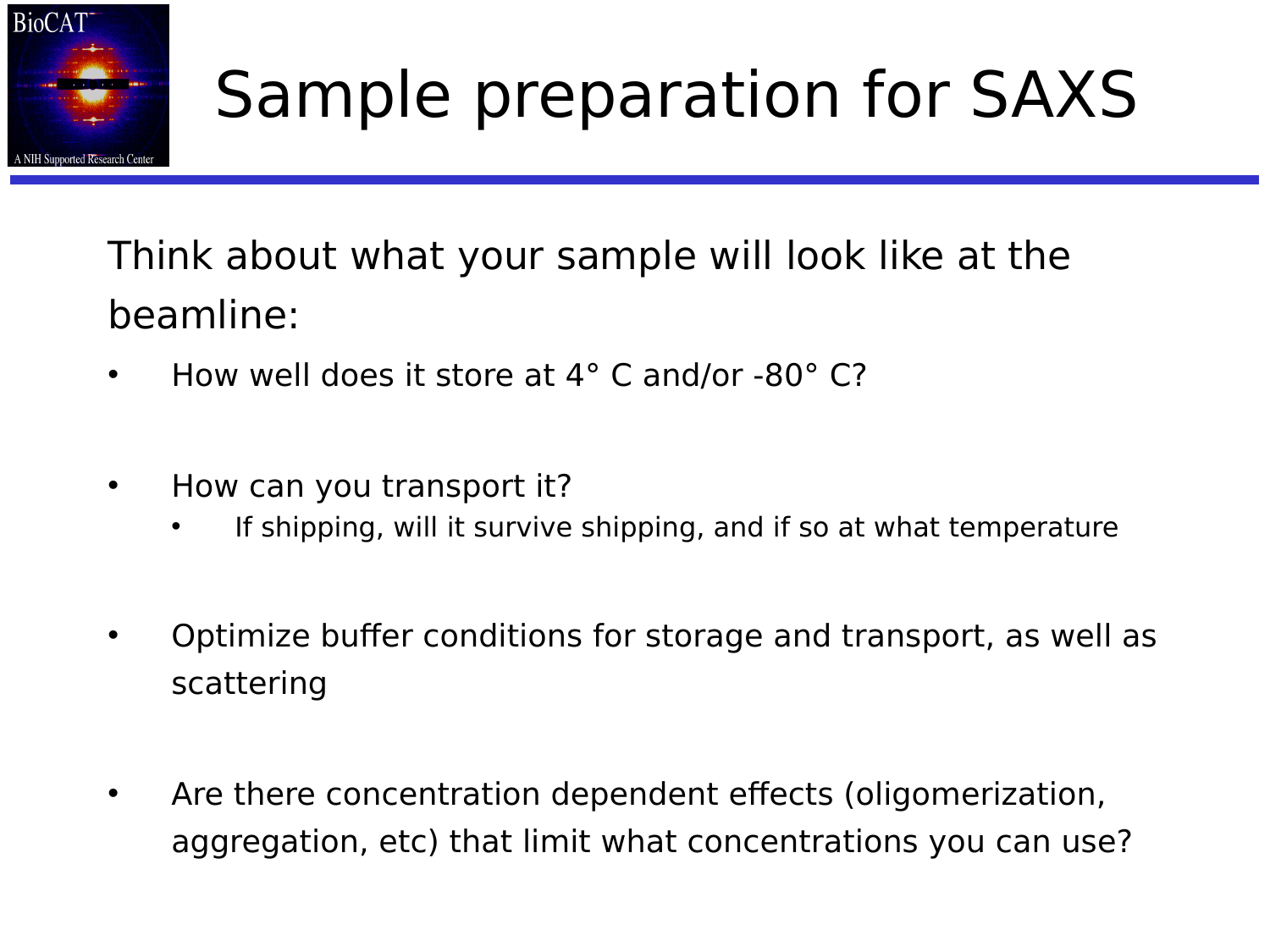

# Sample preparation for SAXS
Think about what your sample will look like at the beamline:
How well does it store at 4° C and/or -80° C?

How can you transport it?
If shipping, will it survive shipping, and if so at what temperature

Optimize buffer conditions for storage and transport, as well as scattering

Are there concentration dependent effects (oligomerization, aggregation, etc) that limit what concentrations you can use?